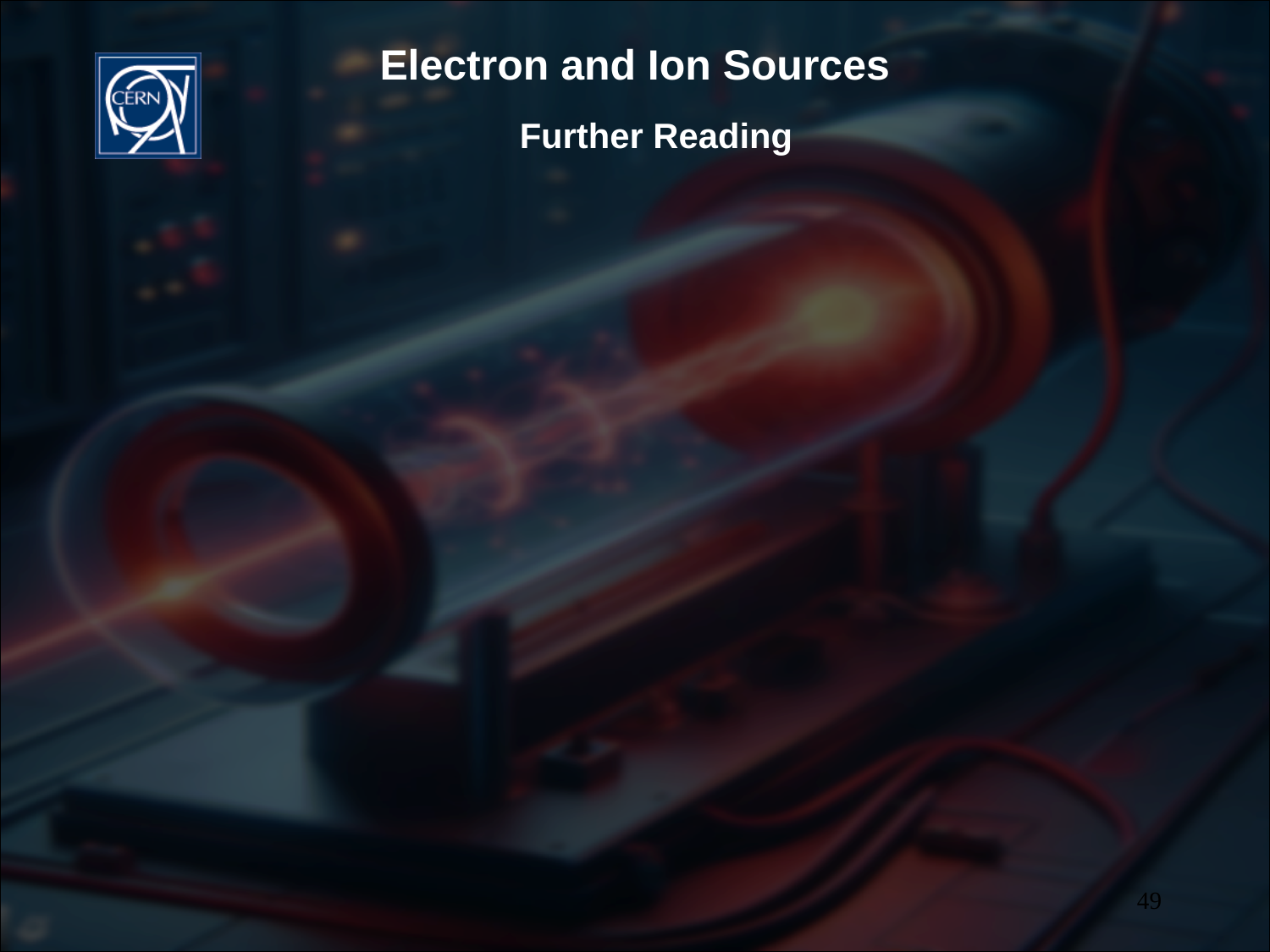

# Further Reading
Handbook of Ion Source, B. Wolf, Boca Raton, FL: CRC Press, 1995
Ion Sources, Zhang Hua Shun, Berlin: Springer, 1999.
The Physics and Technology of Ion Source, I. G. Brown, New York, NY: Wiley, 1989
Large Ion Beams: Fundamentals of Generation and Propagation, T. A .Forrester, New York, NY: Wiley, 1988
CAS – 5th General School (CERN 94-01 ) and Cyclotrons, Linacs… (CERN-96-02 )
49